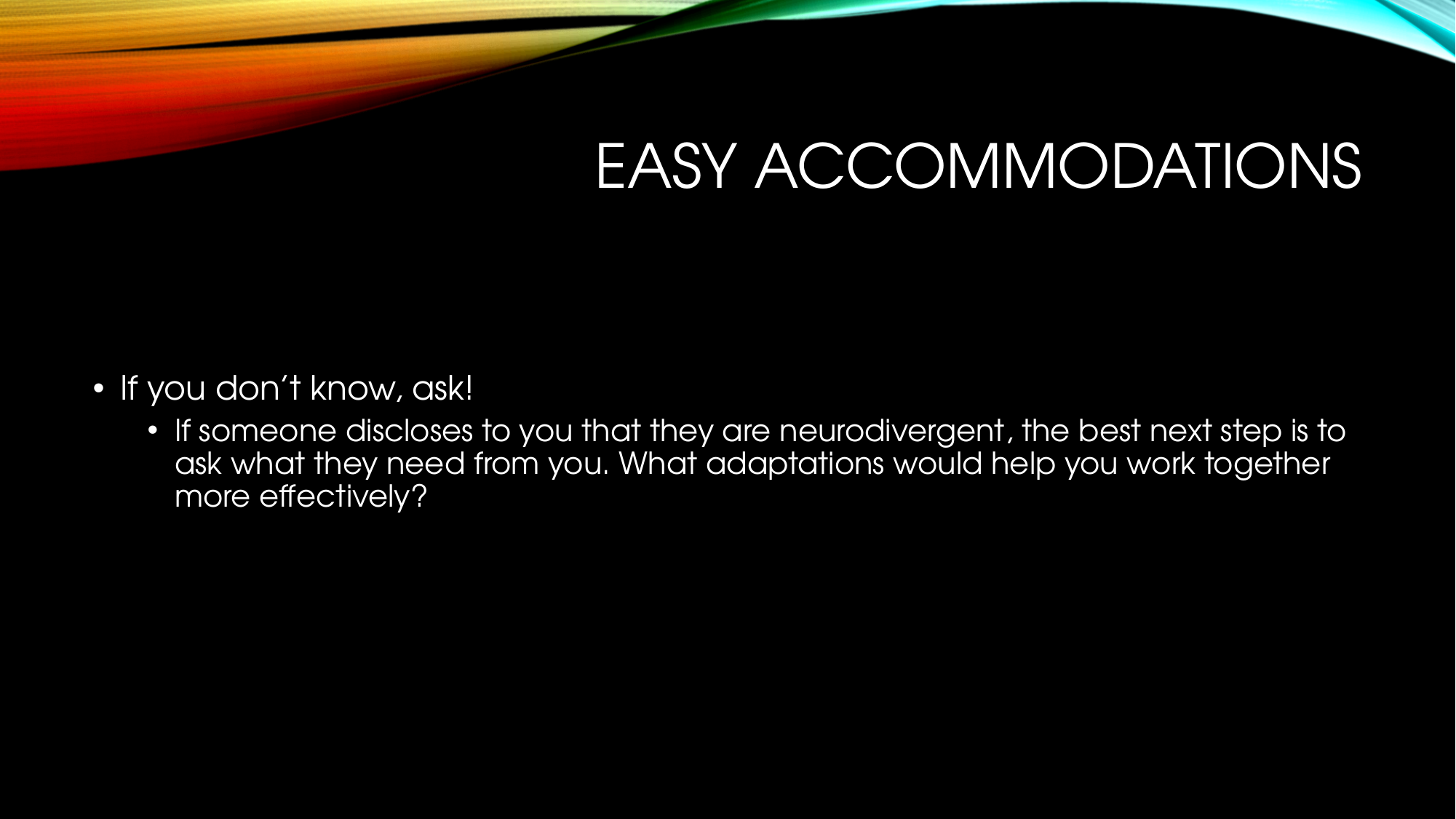

# Easy Accommodations
If you don’t know, ask!
If someone discloses to you that they are neurodivergent, the best next step is to ask what they need from you. What adaptations would help you work together more effectively?